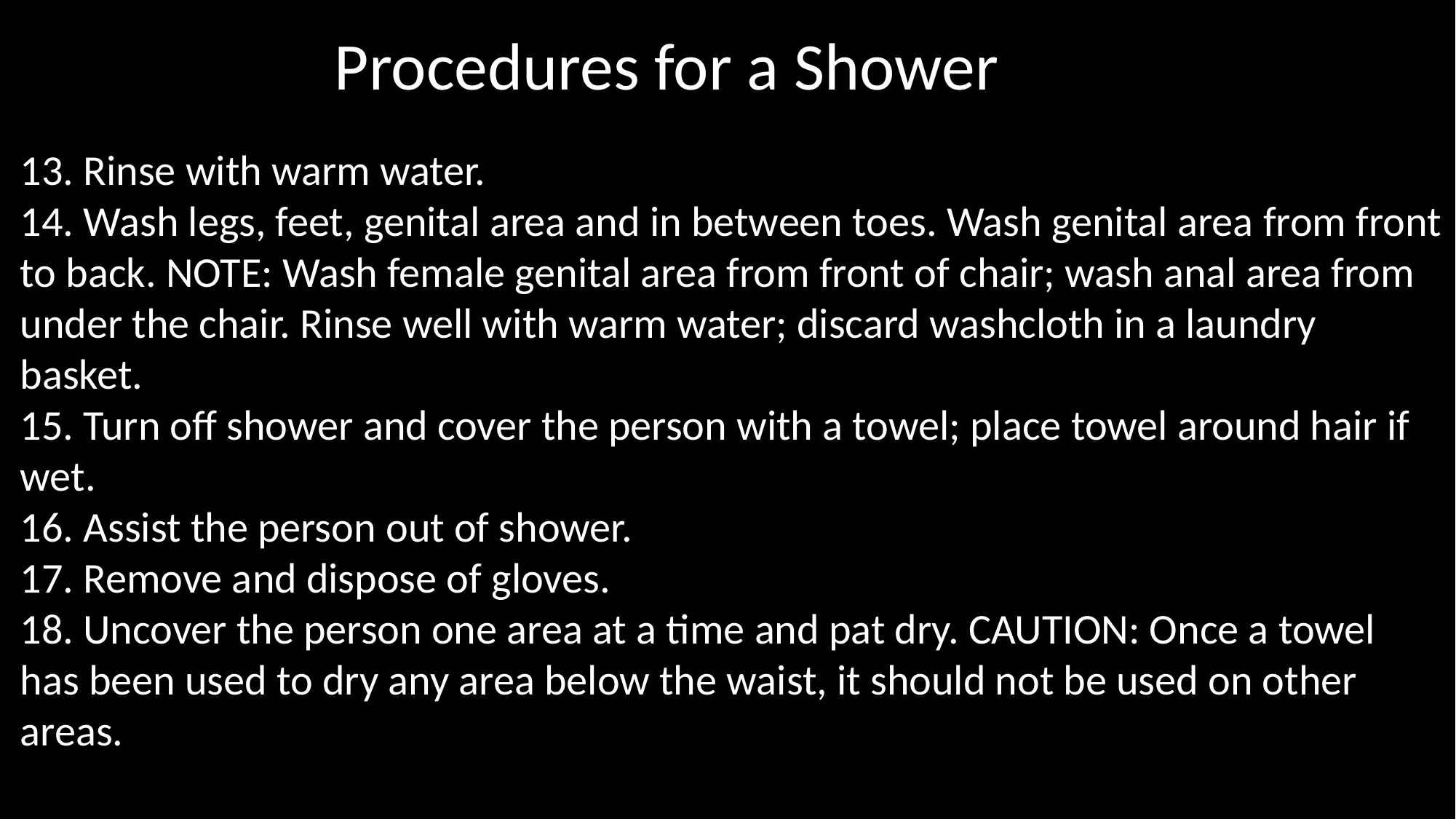

# Procedures for a Shower
13. Rinse with warm water.
14. Wash legs, feet, genital area and in between toes. Wash genital area from front to back. NOTE: Wash female genital area from front of chair; wash anal area from under the chair. Rinse well with warm water; discard washcloth in a laundry basket.
15. Turn off shower and cover the person with a towel; place towel around hair if wet.
16. Assist the person out of shower.
17. Remove and dispose of gloves.
18. Uncover the person one area at a time and pat dry. CAUTION: Once a towel has been used to dry any area below the waist, it should not be used on other areas.